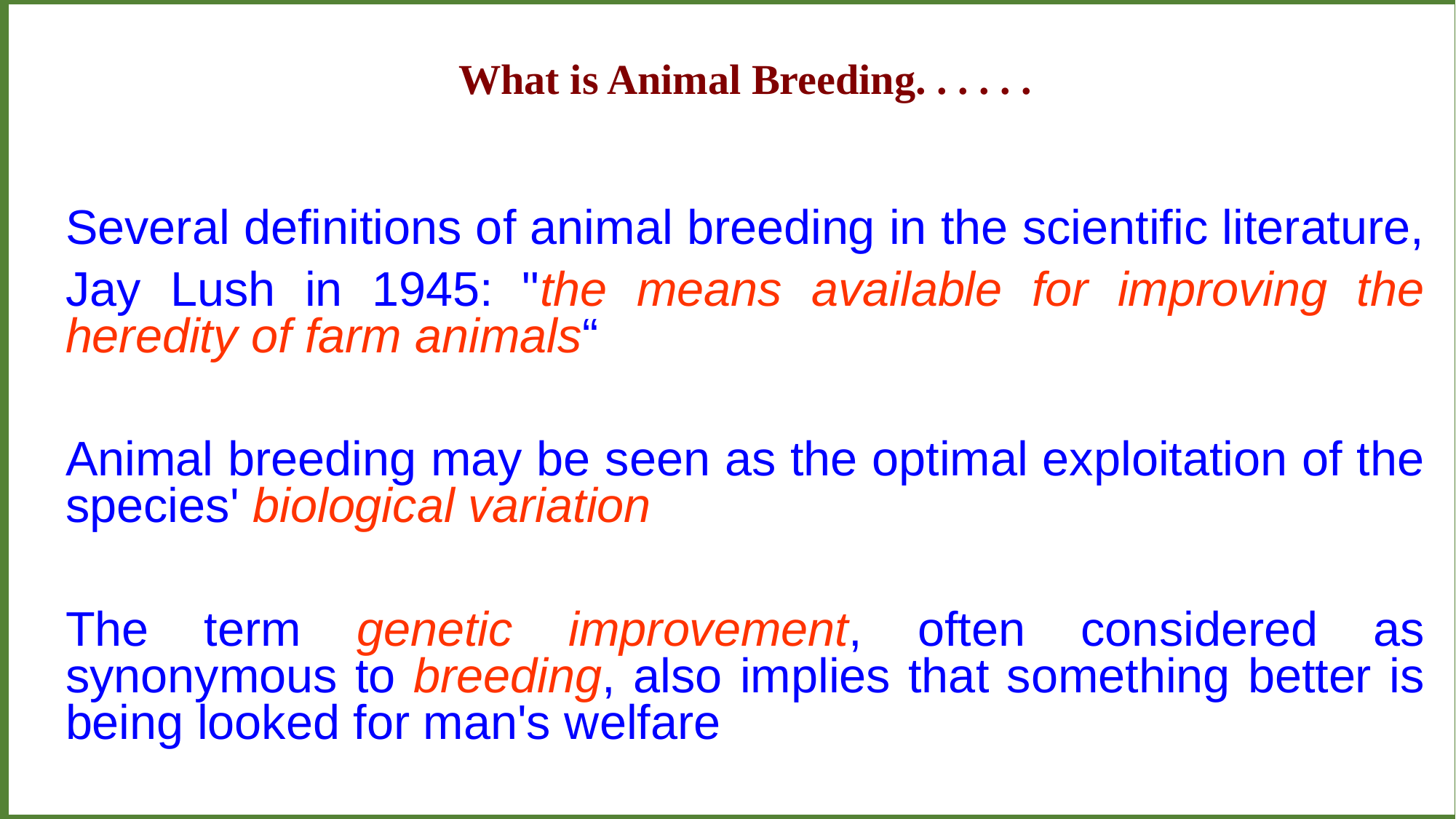

What is Animal Breeding. . . . . .
Several definitions of animal breeding in the scientific literature,
Jay Lush in 1945: "the means available for improving the heredity of farm animals“

Animal breeding may be seen as the optimal exploitation of the species' biological variation

The term genetic improvement, often considered as synonymous to breeding, also implies that something better is being looked for man's welfare